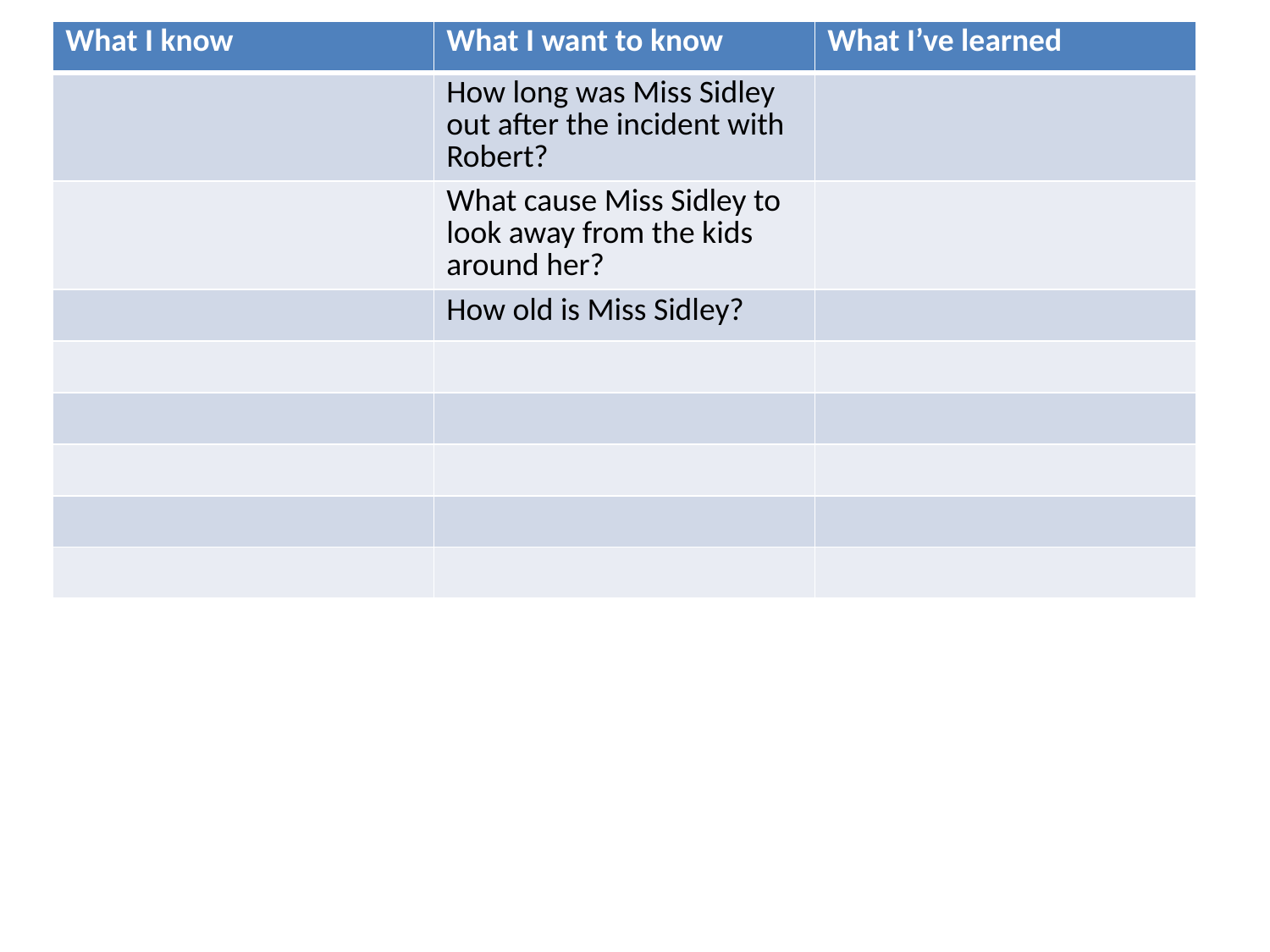

| What I know | What I want to know | What I’ve learned |
| --- | --- | --- |
|  | How long was Miss Sidley out after the incident with Robert? |  |
|  | What cause Miss Sidley to look away from the kids around her? |  |
|  | How old is Miss Sidley? |  |
|  |  |  |
|  |  |  |
|  |  |  |
|  |  |  |
|  |  |  |
#